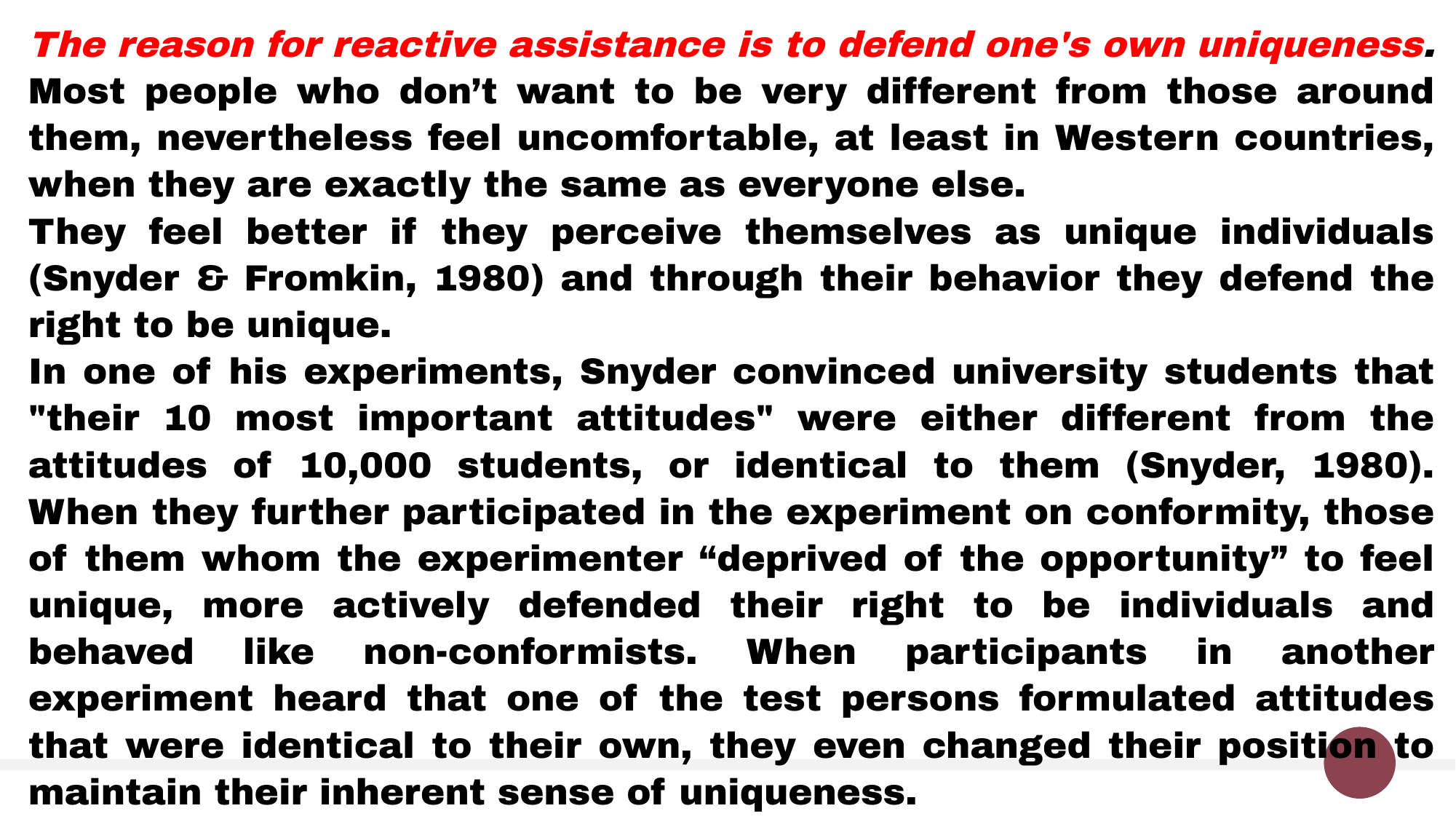

The reason for reactive assistance is to defend one's own uniqueness. Most people who don’t want to be very different from those around them, nevertheless feel uncomfortable, at least in Western countries, when they are exactly the same as everyone else.
They feel better if they perceive themselves as unique individuals (Snyder & Fromkin, 1980) and through their behavior they defend the right to be unique.
In one of his experiments, Snyder convinced university students that "their 10 most important attitudes" were either different from the attitudes of 10,000 students, or identical to them (Snyder, 1980). When they further participated in the experiment on conformity, those of them whom the experimenter “deprived of the opportunity” to feel unique, more actively defended their right to be individuals and behaved like non-conformists. When participants in another experiment heard that one of the test persons formulated attitudes that were identical to their own, they even changed their position to maintain their inherent sense of uniqueness.